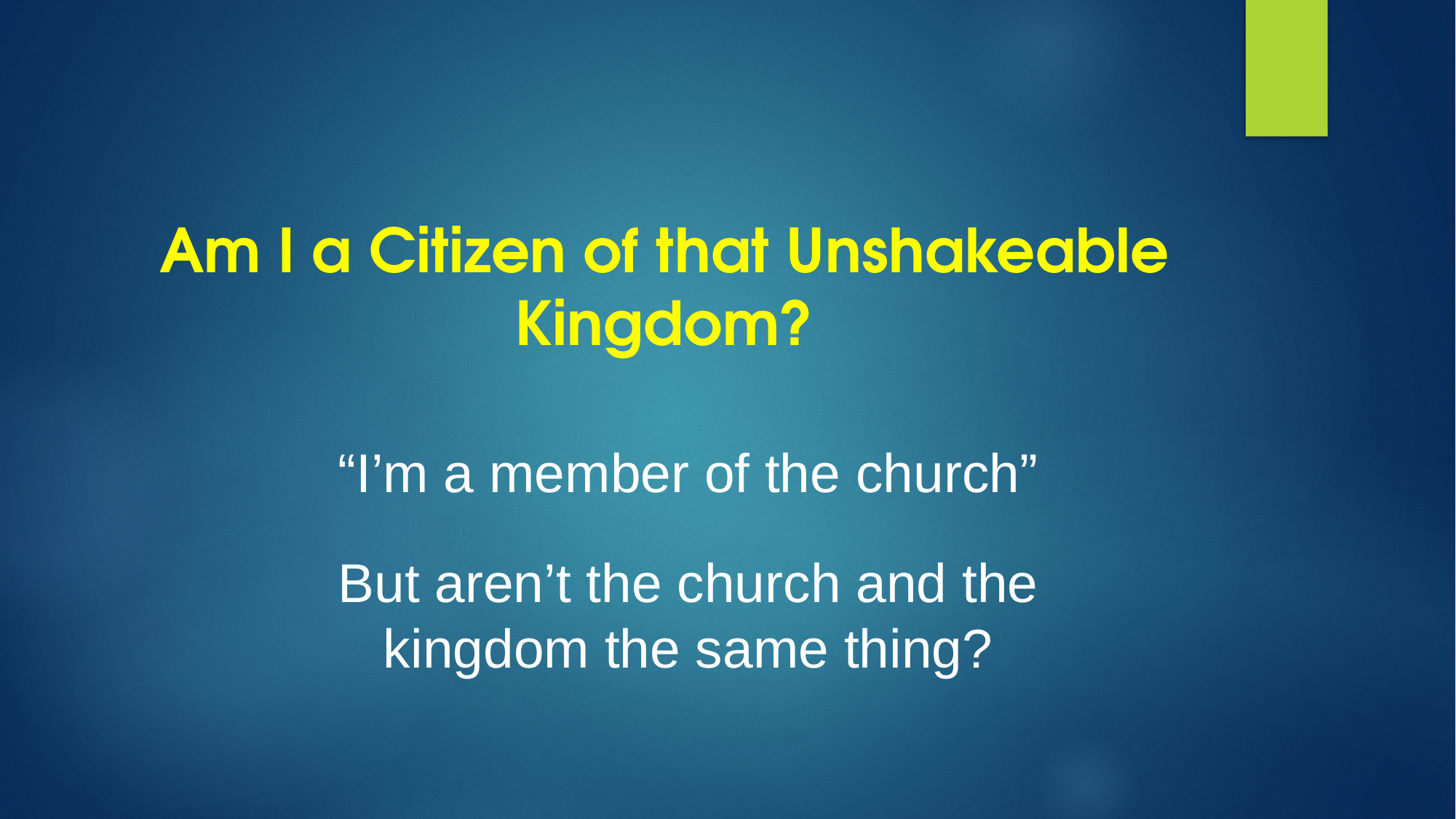

# Am I a Citizen of that Unshakeable Kingdom?

“I’m a member of the church”

But aren’t the church and the kingdom the same thing?